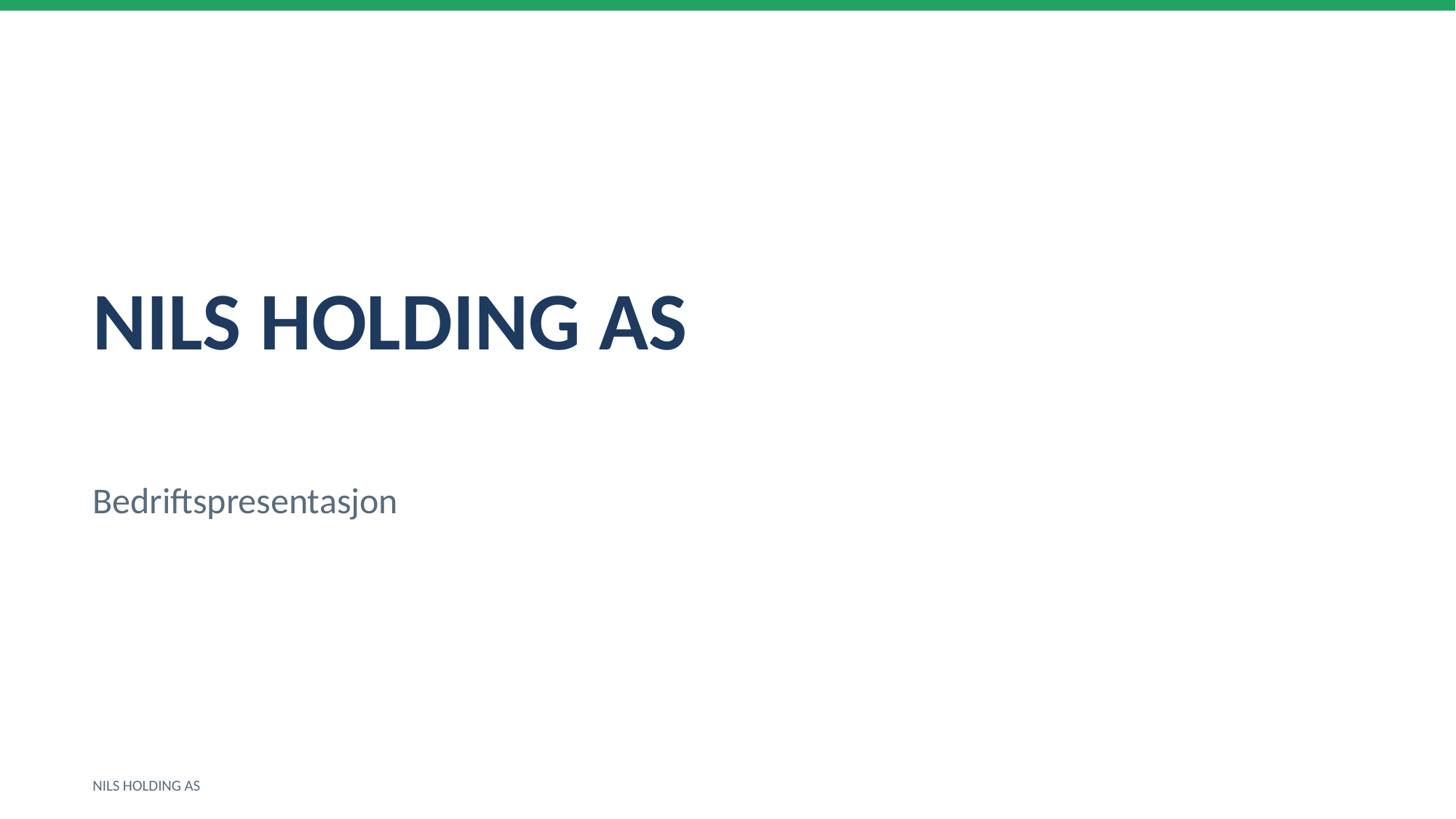

NILS HOLDING AS
Bedriftspresentasjon
NILS HOLDING AS